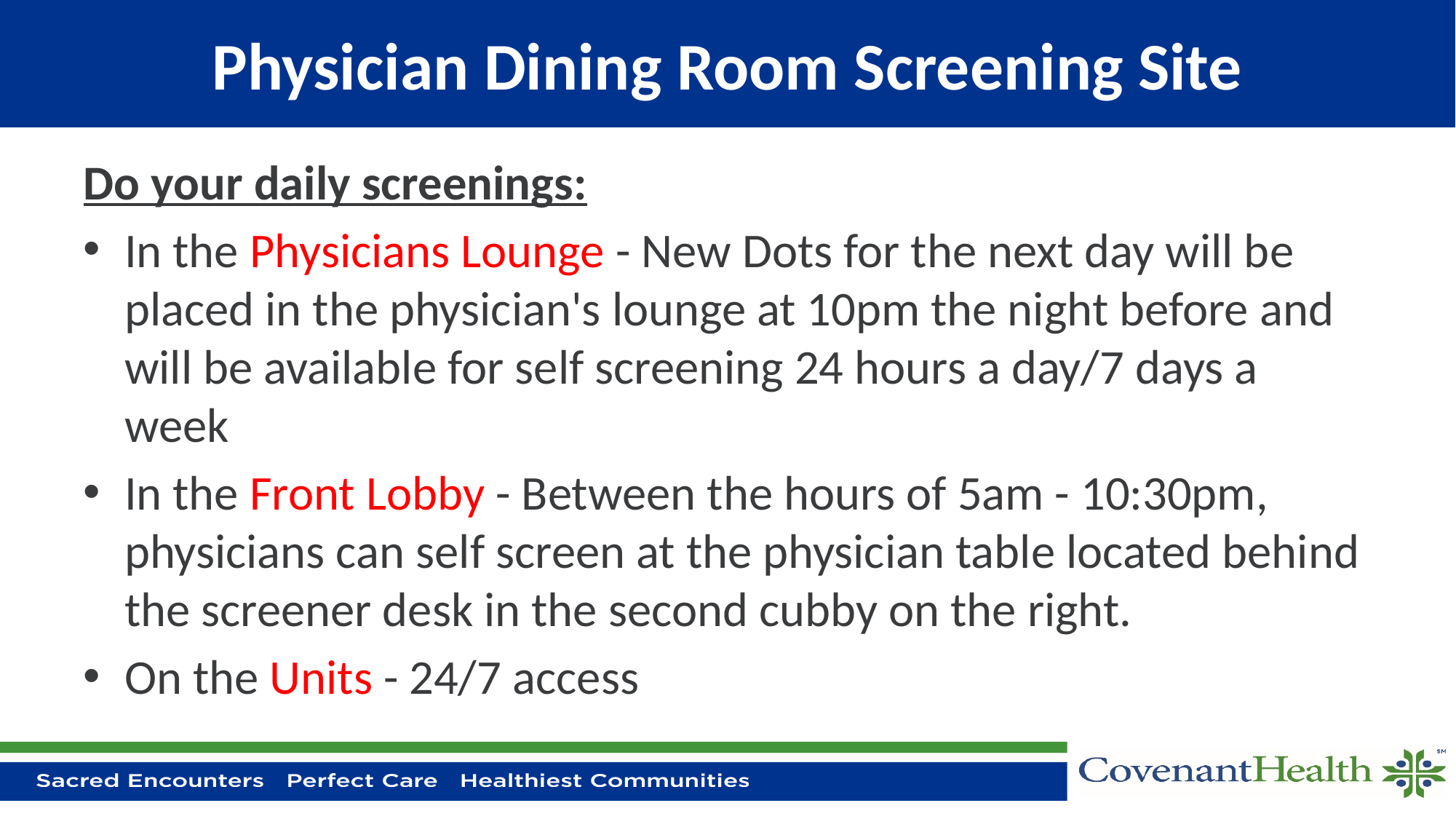

# Physician Dining Room Screening Site
Do your daily screenings:
In the Physicians Lounge - New Dots for the next day will be placed in the physician's lounge at 10pm the night before and will be available for self screening 24 hours a day/7 days a week
In the Front Lobby - Between the hours of 5am - 10:30pm, physicians can self screen at the physician table located behind the screener desk in the second cubby on the right.
On the Units - 24/7 access